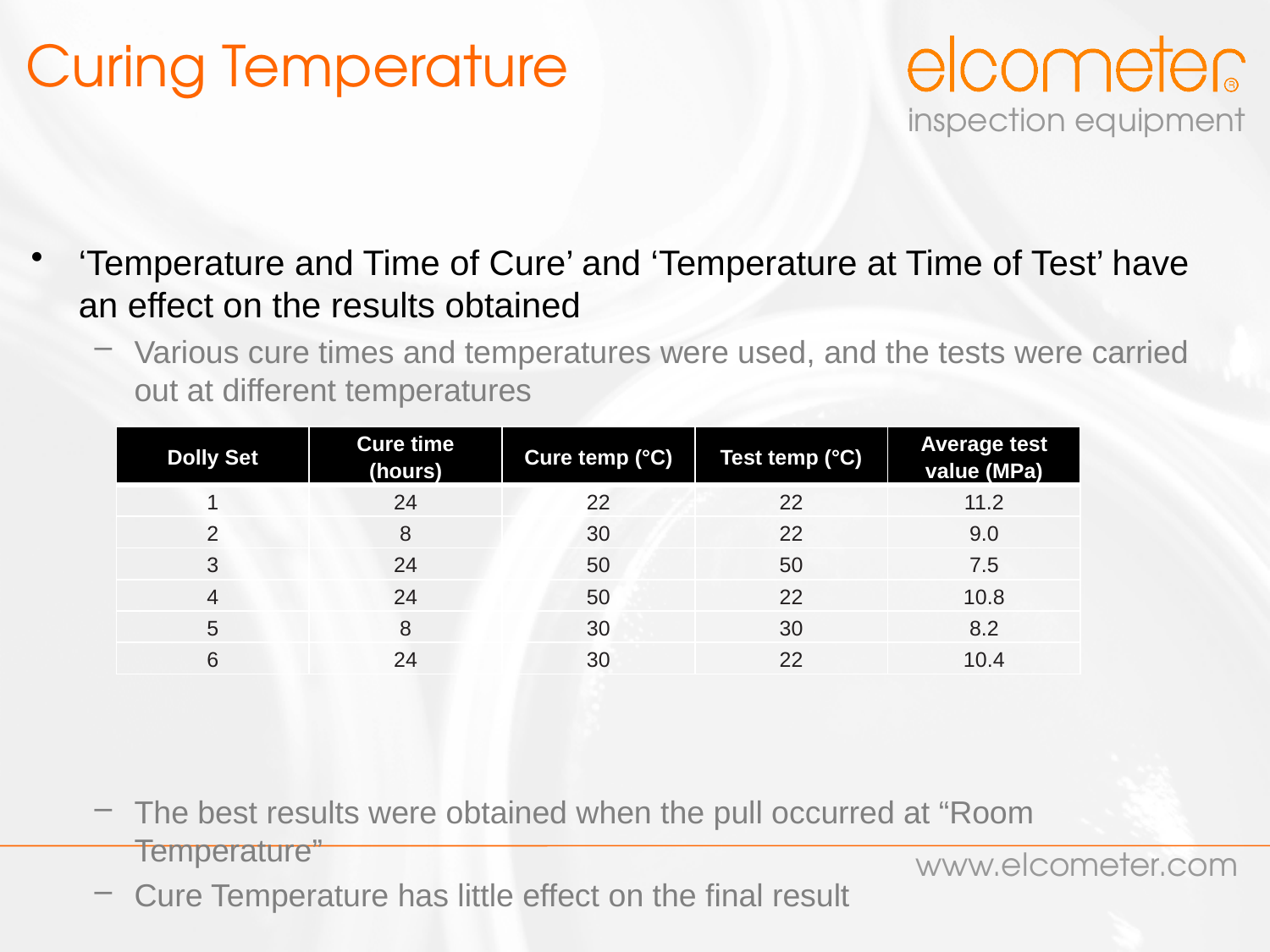

# Curing Temperature
‘Temperature and Time of Cure’ and ‘Temperature at Time of Test’ have an effect on the results obtained
Various cure times and temperatures were used, and the tests were carried out at different temperatures

The best results were obtained when the pull occurred at “Room Temperature”
Cure Temperature has little effect on the final result

| Dolly Set | Cure time (hours) | Cure temp (°C) | Test temp (°C) | Average test value (MPa) |
| --- | --- | --- | --- | --- |
| 1 | 24 | 22 | 22 | 11.2 |
| 2 | 8 | 30 | 22 | 9.0 |
| 3 | 24 | 50 | 50 | 7.5 |
| 4 | 24 | 50 | 22 | 10.8 |
| 5 | 8 | 30 | 30 | 8.2 |
| 6 | 24 | 30 | 22 | 10.4 |